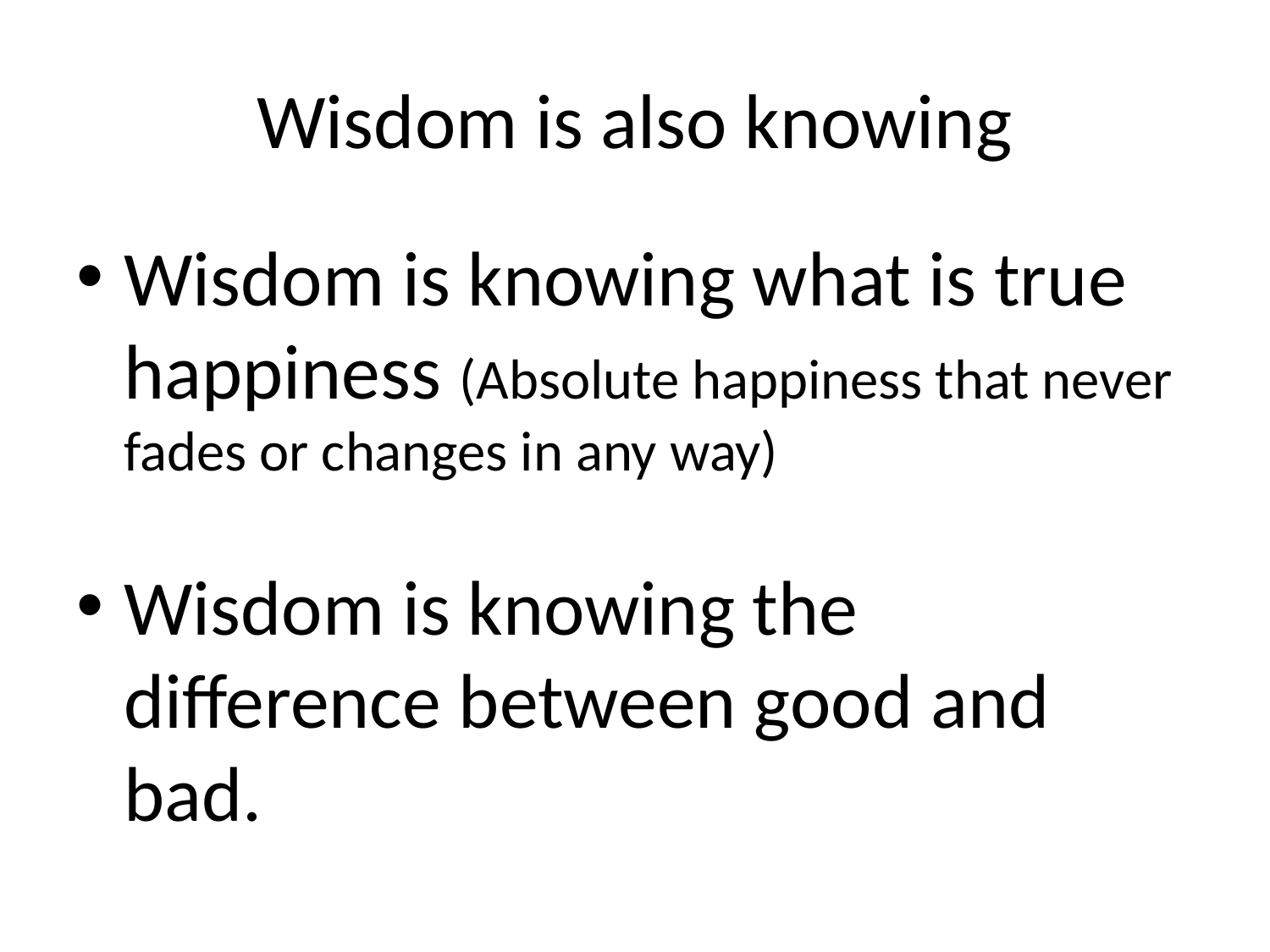

# Wisdom is also knowing
Wisdom is knowing what is true happiness (Absolute happiness that never fades or changes in any way)

Wisdom is knowing the difference between good and bad.